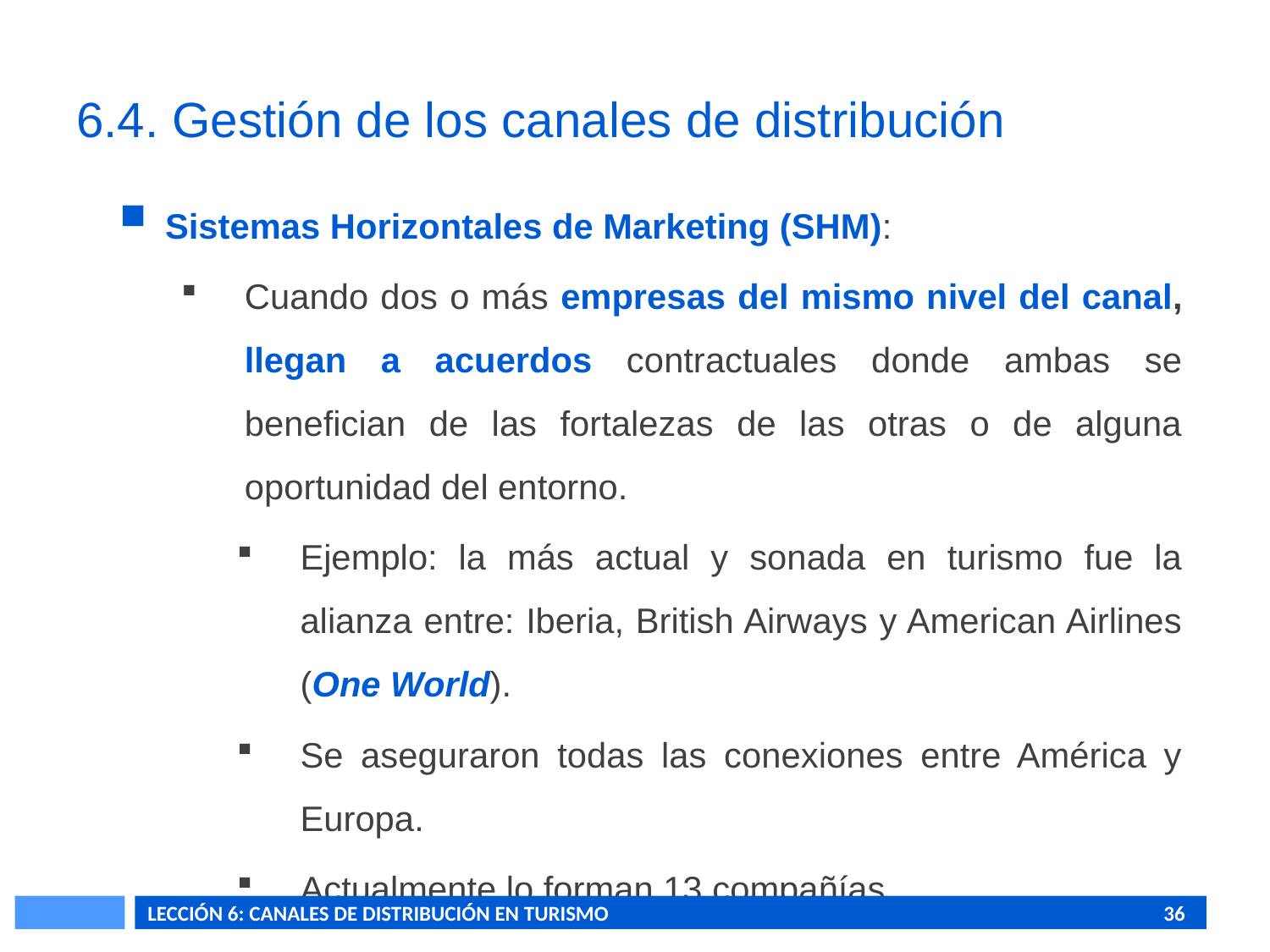

# 6.4. Gestión de los canales de distribución
Sistemas Horizontales de Marketing (SHM):
Cuando dos o más empresas del mismo nivel del canal, llegan a acuerdos contractuales donde ambas se benefician de las fortalezas de las otras o de alguna oportunidad del entorno.
Ejemplo: la más actual y sonada en turismo fue la alianza entre: Iberia, British Airways y American Airlines (One World).
Se aseguraron todas las conexiones entre América y Europa.
Actualmente lo forman 13 compañías.

LECCIÓN 6: CANALES DE DISTRIBUCIÓN EN TURISMO					36